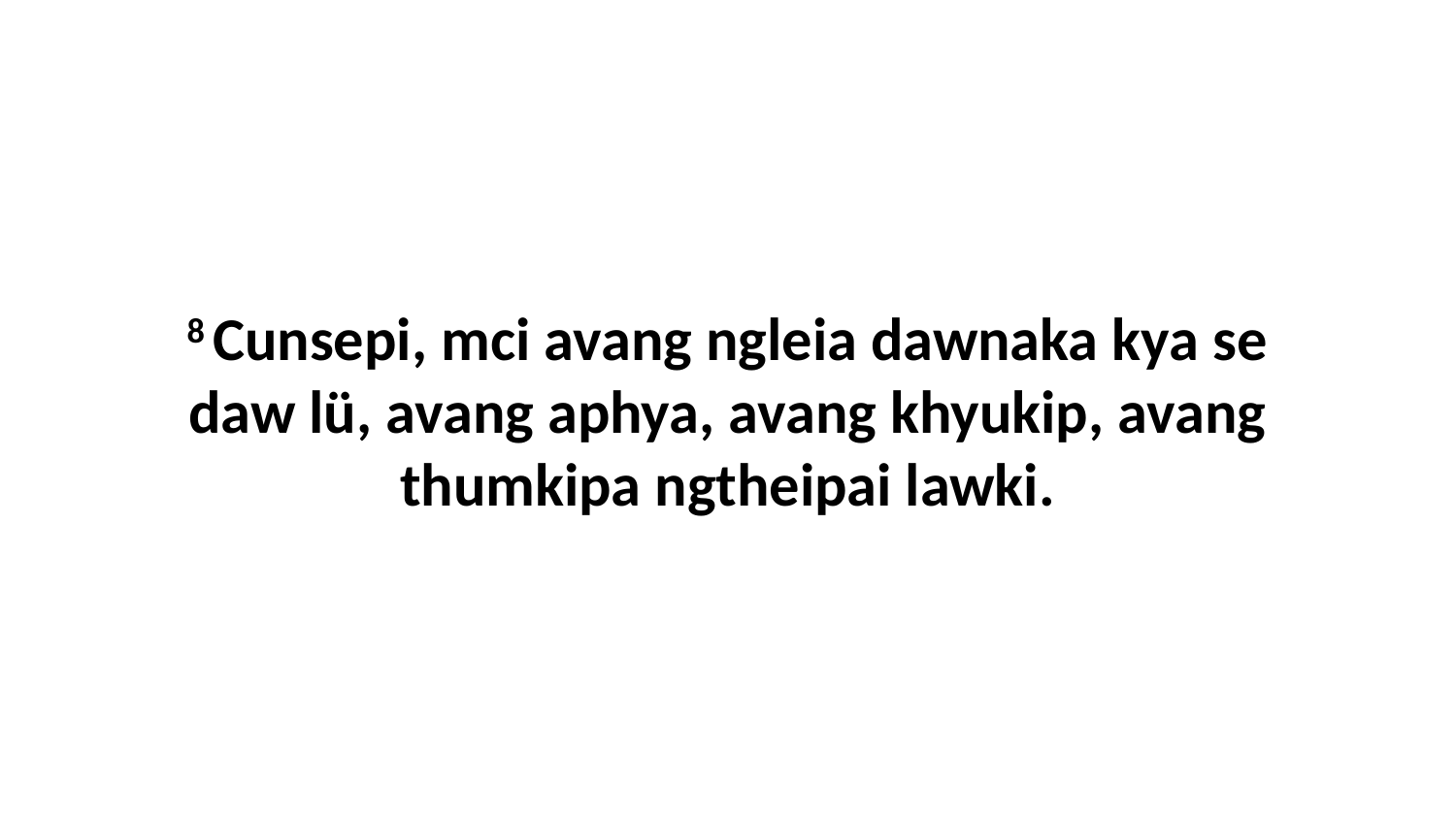

8 Cunsepi, mci avang ngleia dawnaka kya se daw lü, avang aphya, avang khyukip, avang thumkipa ngtheipai lawki.